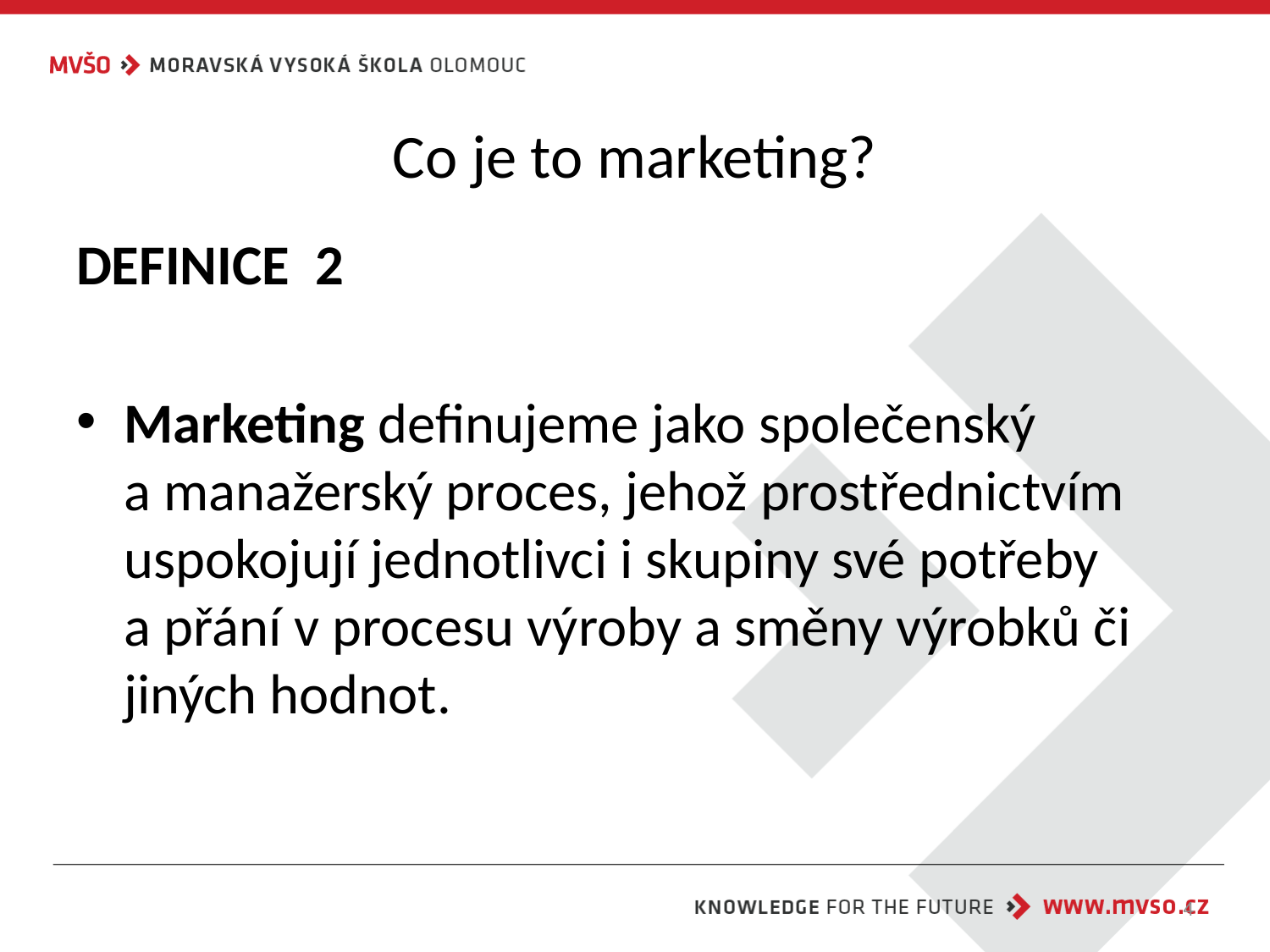

# Co je to marketing?
DEFINICE  2

Marketing definujeme jako společenský
a manažerský proces, jehož prostřednictvím uspokojují jednotlivci i skupiny své potřeby
a přání v procesu výroby a směny výrobků či jiných hodnot.
4